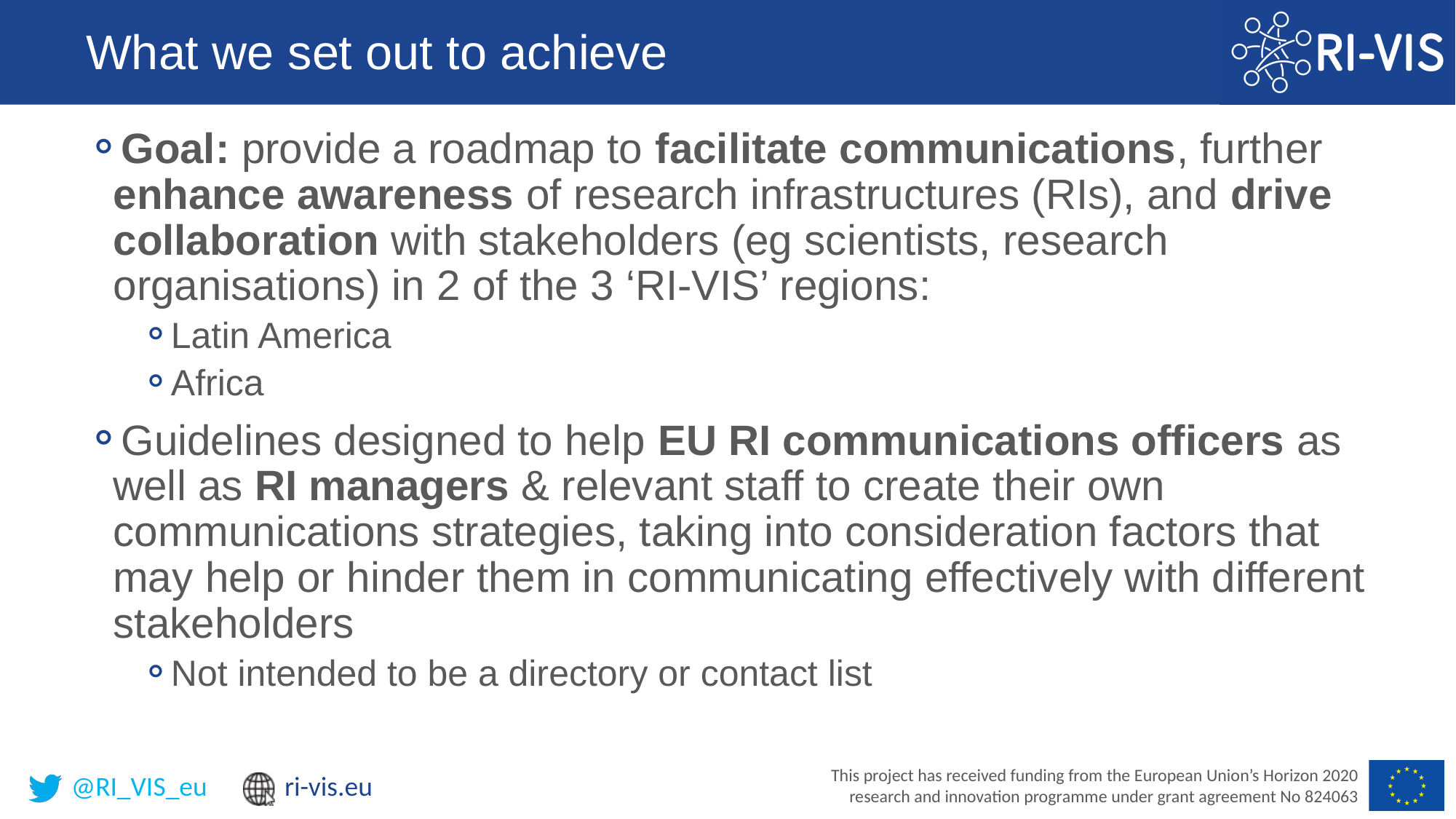

# What we set out to achieve
Goal: provide a roadmap to facilitate communications, further enhance awareness of research infrastructures (RIs), and drive collaboration with stakeholders (eg scientists, research organisations) in 2 of the 3 ‘RI-VIS’ regions:
Latin America
Africa
Guidelines designed to help EU RI communications officers as well as RI managers & relevant staff to create their own communications strategies, taking into consideration factors that may help or hinder them in communicating effectively with different stakeholders
Not intended to be a directory or contact list